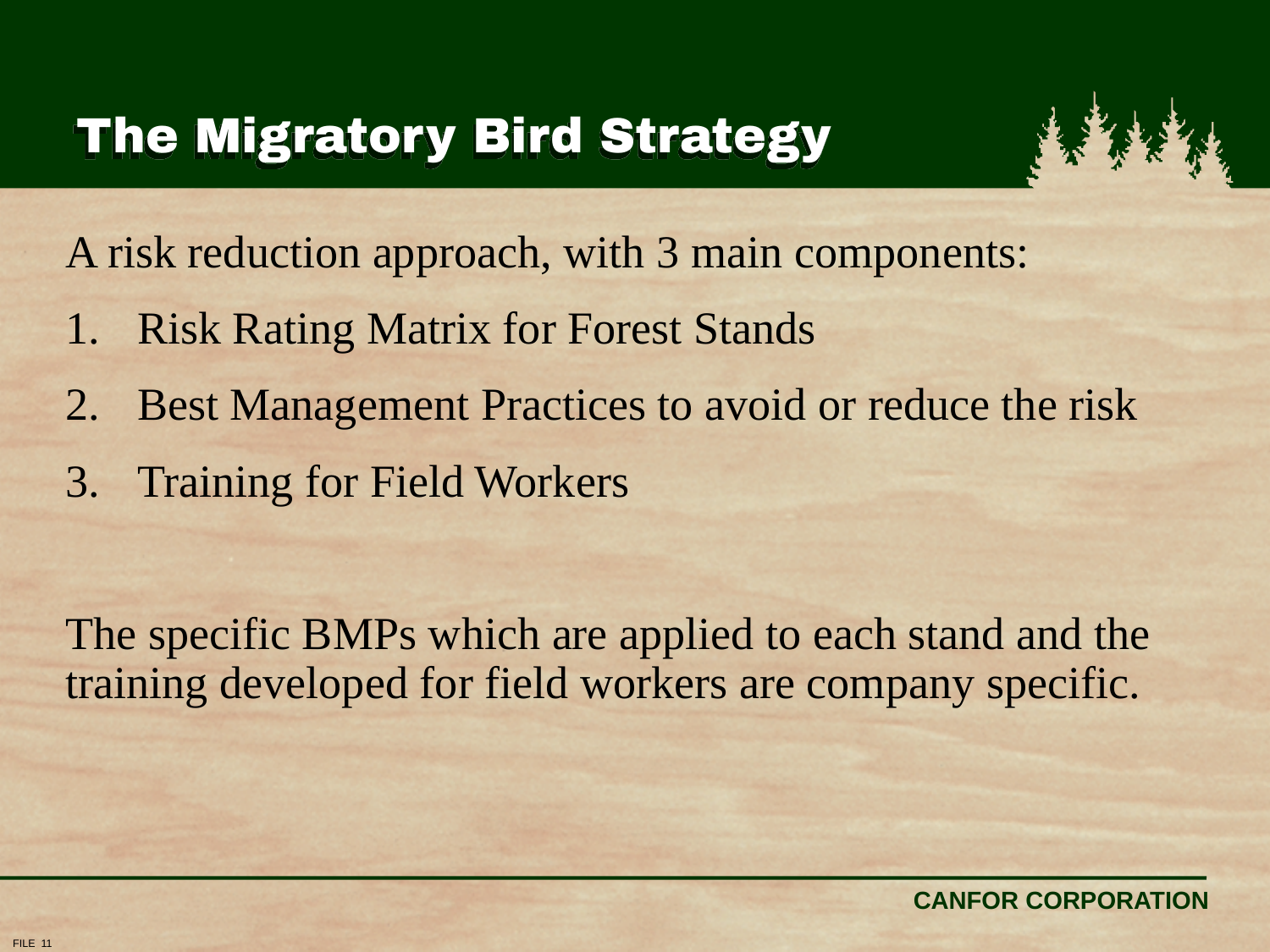

# The Migratory Bird Strategy
A risk reduction approach, with 3 main components:
Risk Rating Matrix for Forest Stands
Best Management Practices to avoid or reduce the risk
Training for Field Workers

The specific BMPs which are applied to each stand and the training developed for field workers are company specific.